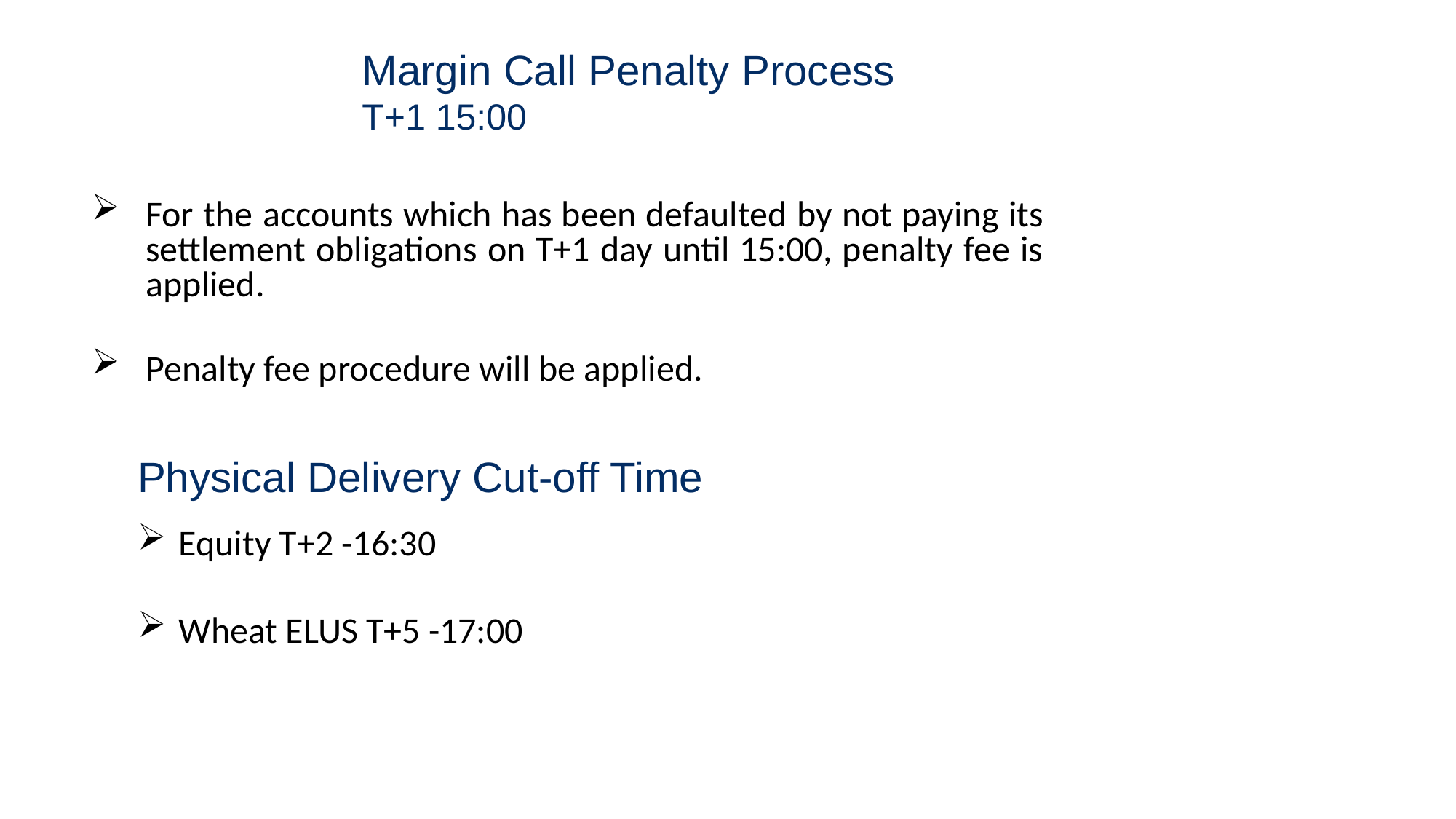

Margin Call Penalty Process
T+1 15:00

For the accounts which has been defaulted by not paying its settlement obligations on T+1 day until 15:00, penalty fee is applied.

Penalty fee procedure will be applied.
Physical Delivery Cut-off Time
Equity T+2 -16:30

Wheat ELUS T+5 -17:00